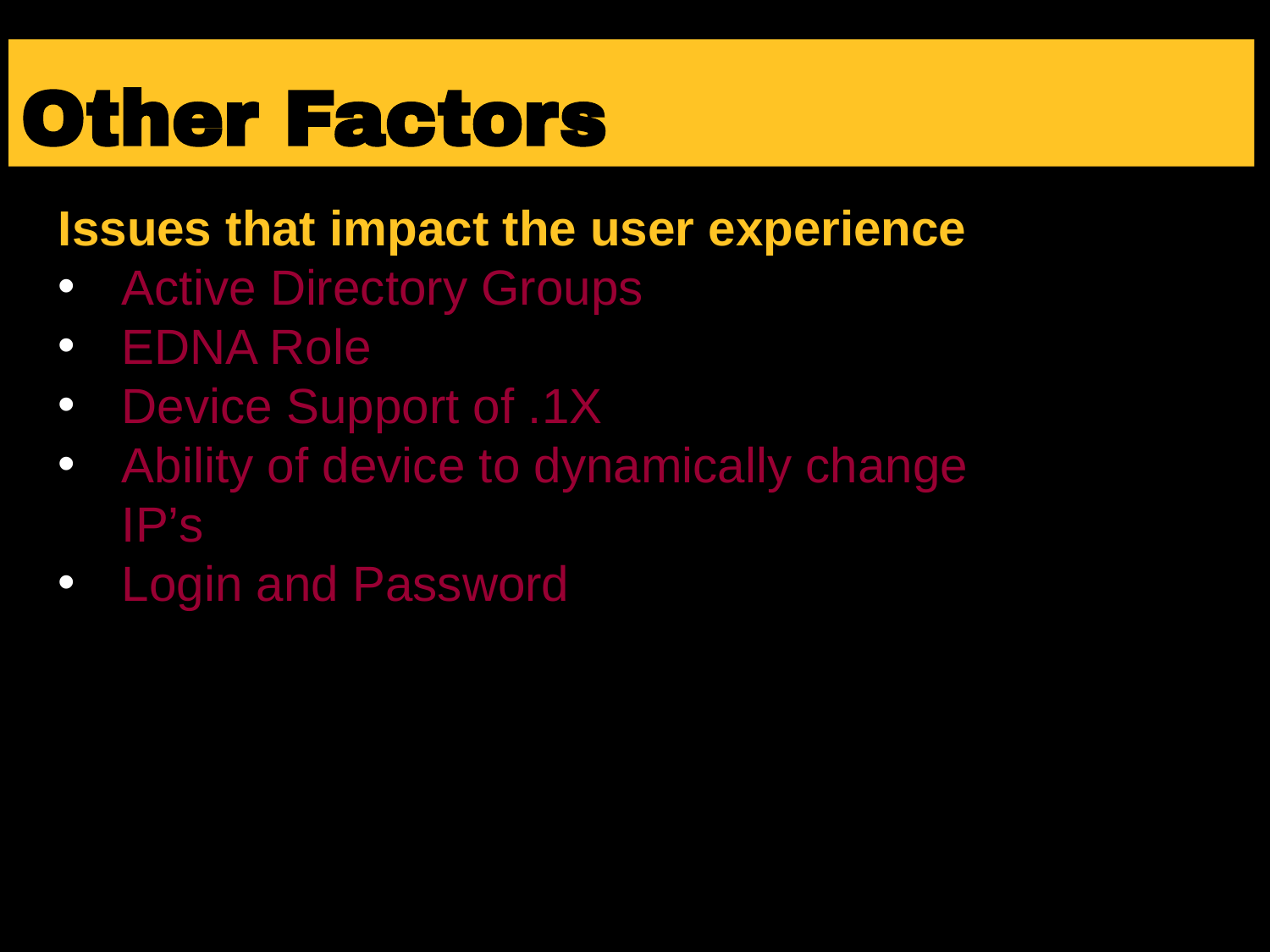

Other Factors
Issues that impact the user experience
Active Directory Groups
EDNA Role
Device Support of .1X
Ability of device to dynamically change IP’s
Login and Password